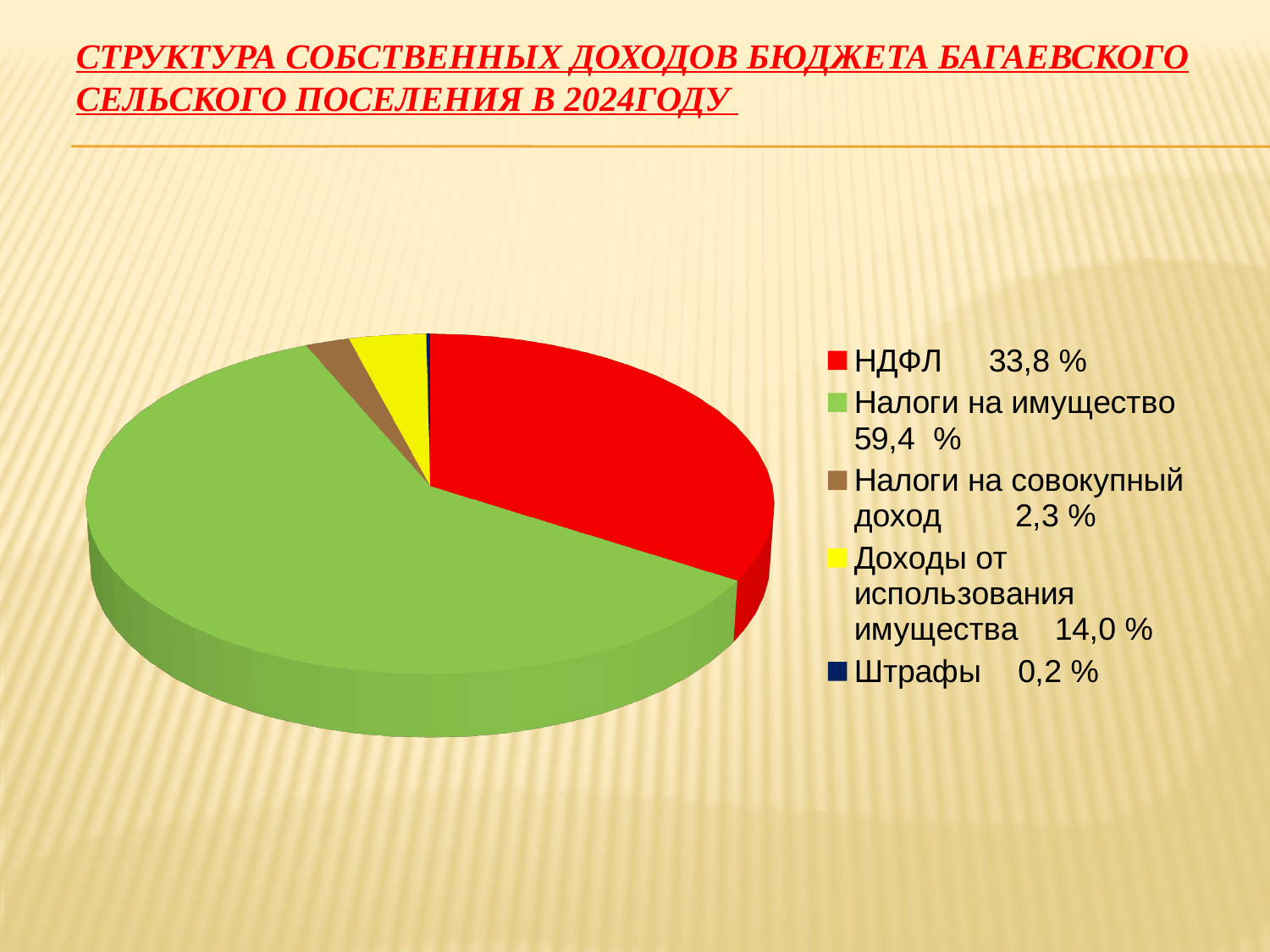

# Структура собственных доходов бюджета Багаевского сельского поселения в 2024году

[unsupported chart]